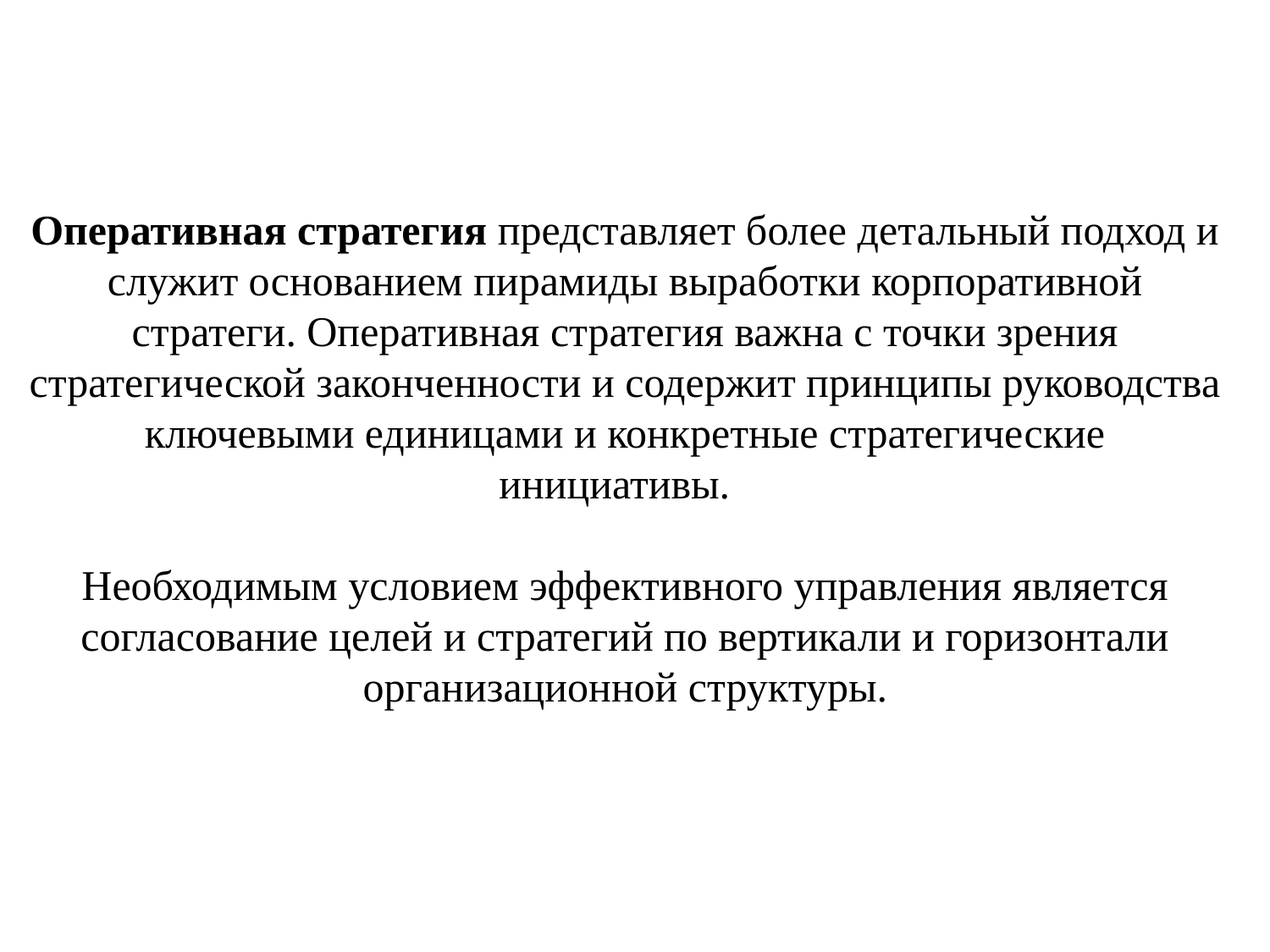

# Оперативная стратегия представляет более детальный подход и служит основанием пирамиды выработки корпоративной стратеги. Оперативная стратегия важна с точки зрения стратегической законченности и содержит принципы руководства ключевыми единицами и конкретные стратегические инициативы.  Необходимым условием эффективного управления является согласование целей и стратегий по вертикали и горизонтали организационной структуры.